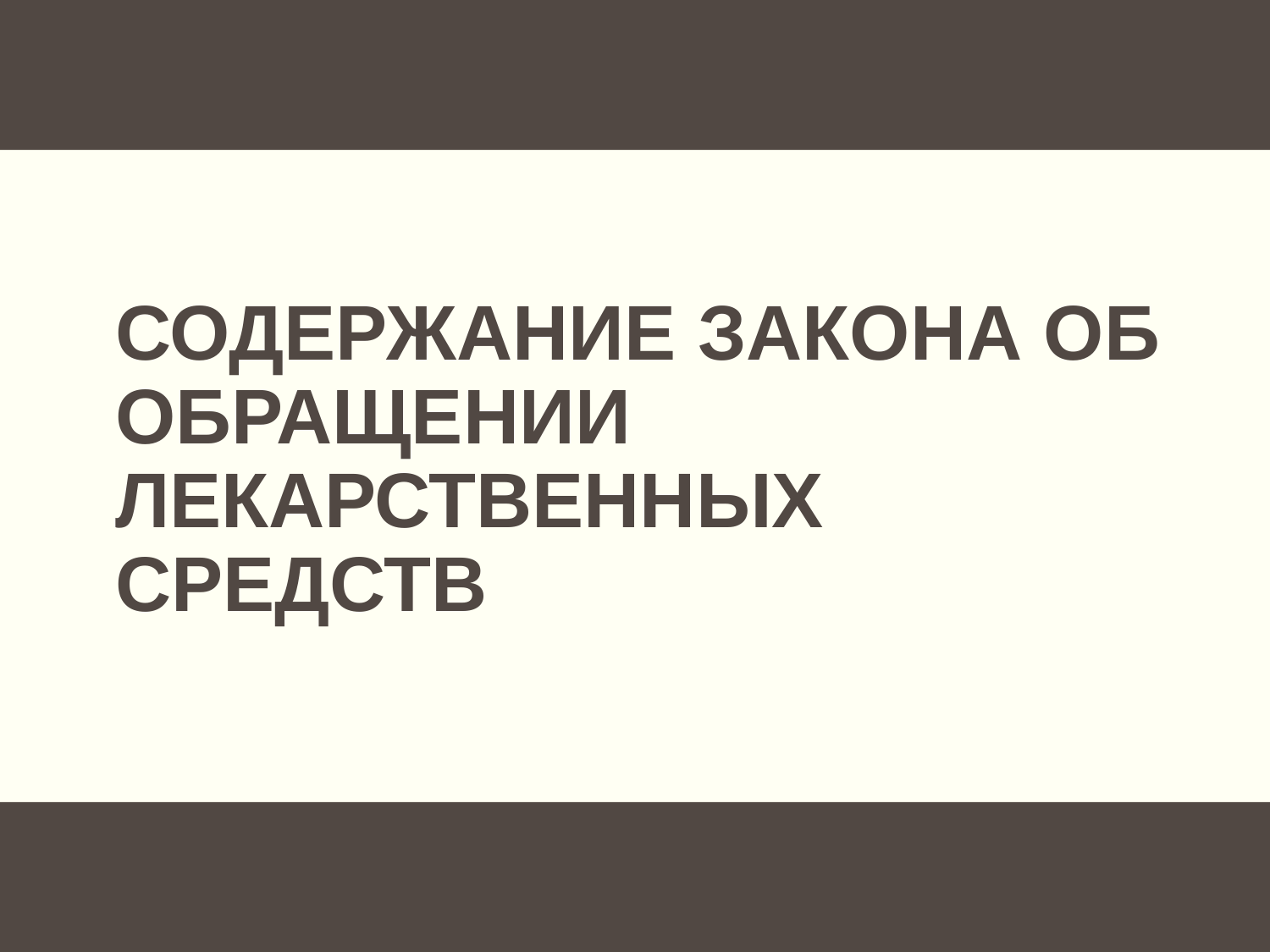

# содержание Закона об обращении лекарственных средств